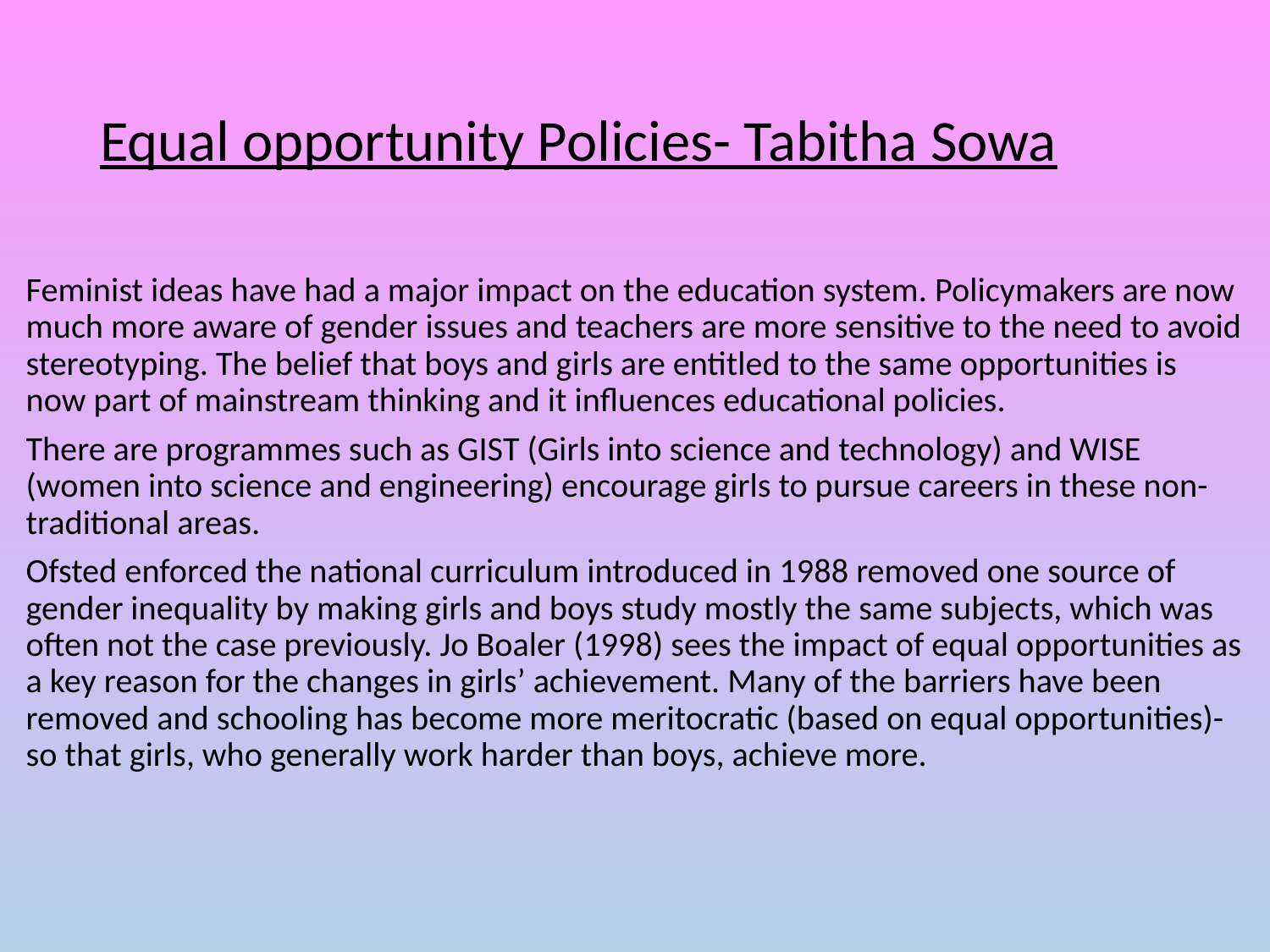

# Equal opportunity Policies- Tabitha Sowa
Feminist ideas have had a major impact on the education system. Policymakers are now much more aware of gender issues and teachers are more sensitive to the need to avoid stereotyping. The belief that boys and girls are entitled to the same opportunities is now part of mainstream thinking and it influences educational policies.
There are programmes such as GIST (Girls into science and technology) and WISE (women into science and engineering) encourage girls to pursue careers in these non-traditional areas.
Ofsted enforced the national curriculum introduced in 1988 removed one source of gender inequality by making girls and boys study mostly the same subjects, which was often not the case previously. Jo Boaler (1998) sees the impact of equal opportunities as a key reason for the changes in girls’ achievement. Many of the barriers have been removed and schooling has become more meritocratic (based on equal opportunities)- so that girls, who generally work harder than boys, achieve more.